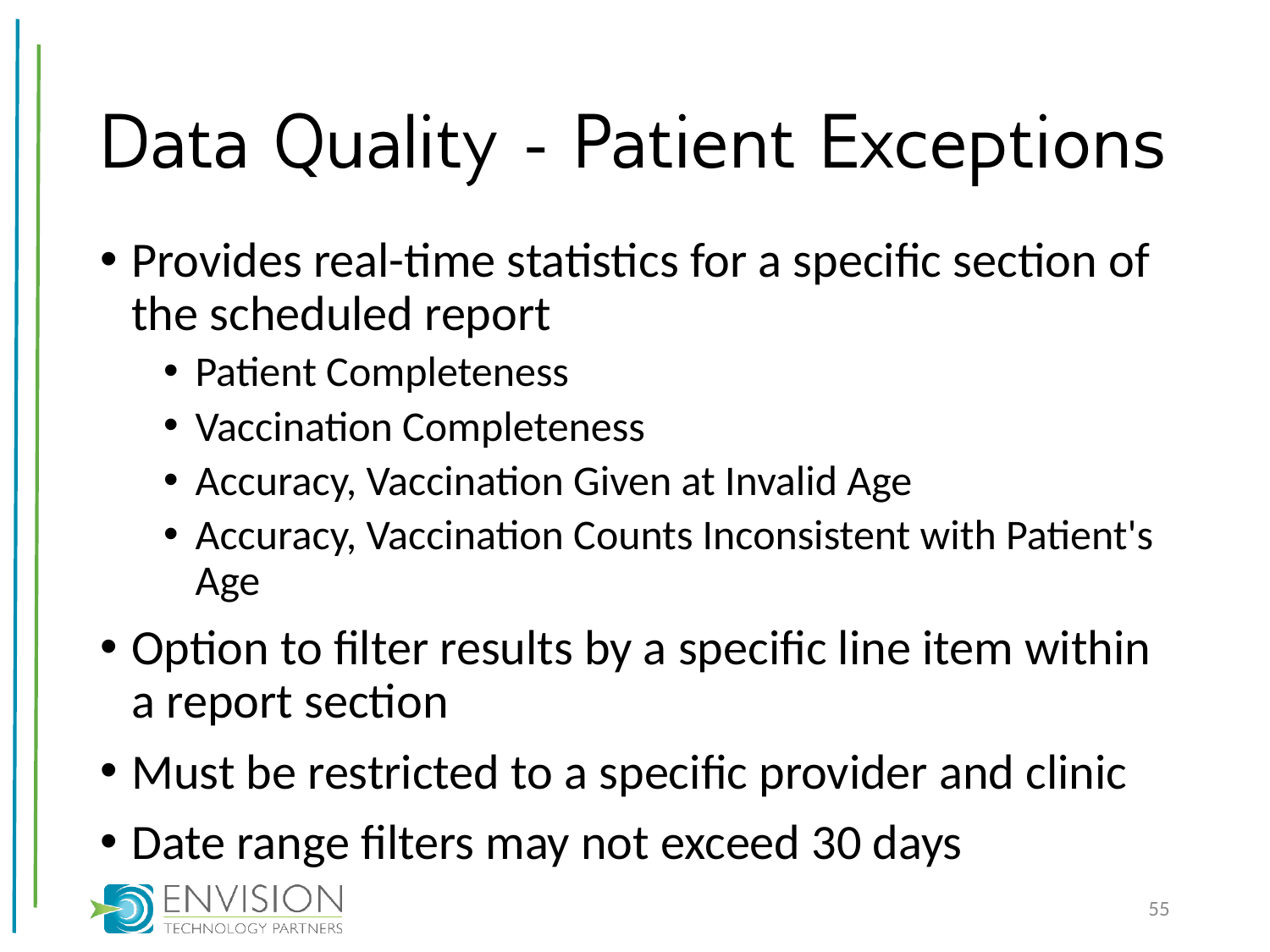

# Data Quality - Patient Exceptions
Provides real-time statistics for a specific section of the scheduled report
Patient Completeness
Vaccination Completeness
Accuracy, Vaccination Given at Invalid Age
Accuracy, Vaccination Counts Inconsistent with Patient's Age
Option to filter results by a specific line item within a report section
Must be restricted to a specific provider and clinic
Date range filters may not exceed 30 days

55